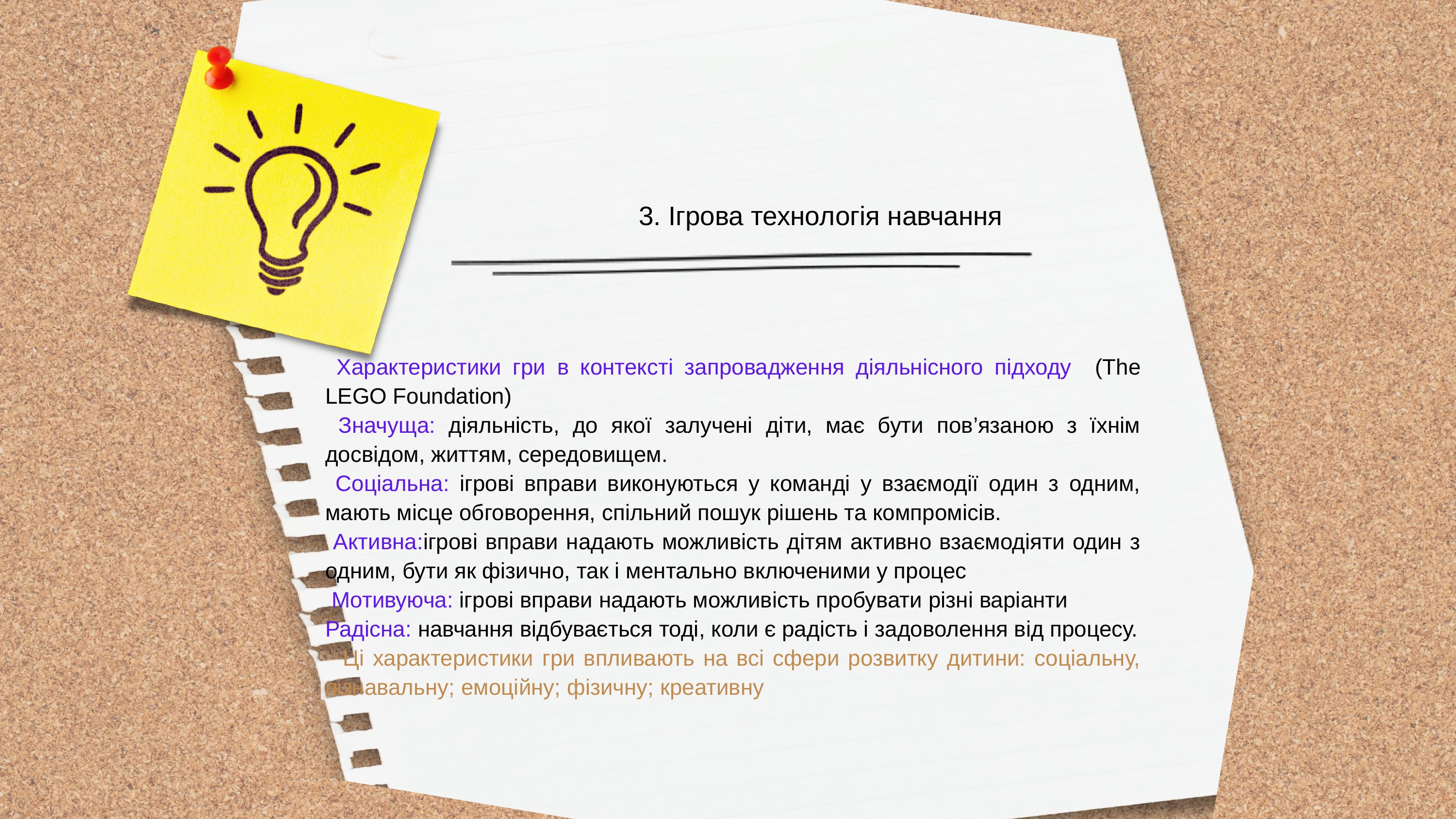

3. Ігрова технологія навчання

 Характеристики гри в контексті запровадження діяльнісного підходу  (The LEGO Foundation)
 Значуща: діяльність, до якої залучені діти, має бути пов’язаною з їхнім досвідом, життям, середовищем.
 Соціальна: ігрові вправи виконуються у команді у взаємодії один з одним, мають місце обговорення, спільний пошук рішень та компромісів.
 Активна:ігрові вправи надають можливість дітям активно взаємодіяти один з одним, бути як фізично, так і ментально включеними у процес
 Мотивуюча: ігрові вправи надають можливість пробувати різні варіанти
Радісна: навчання відбувається тоді, коли є радість і задоволення від процесу.
  Ці характеристики гри впливають на всі сфери розвитку дитини: соціальну, пізнавальну; емоційну; фізичну; креативну